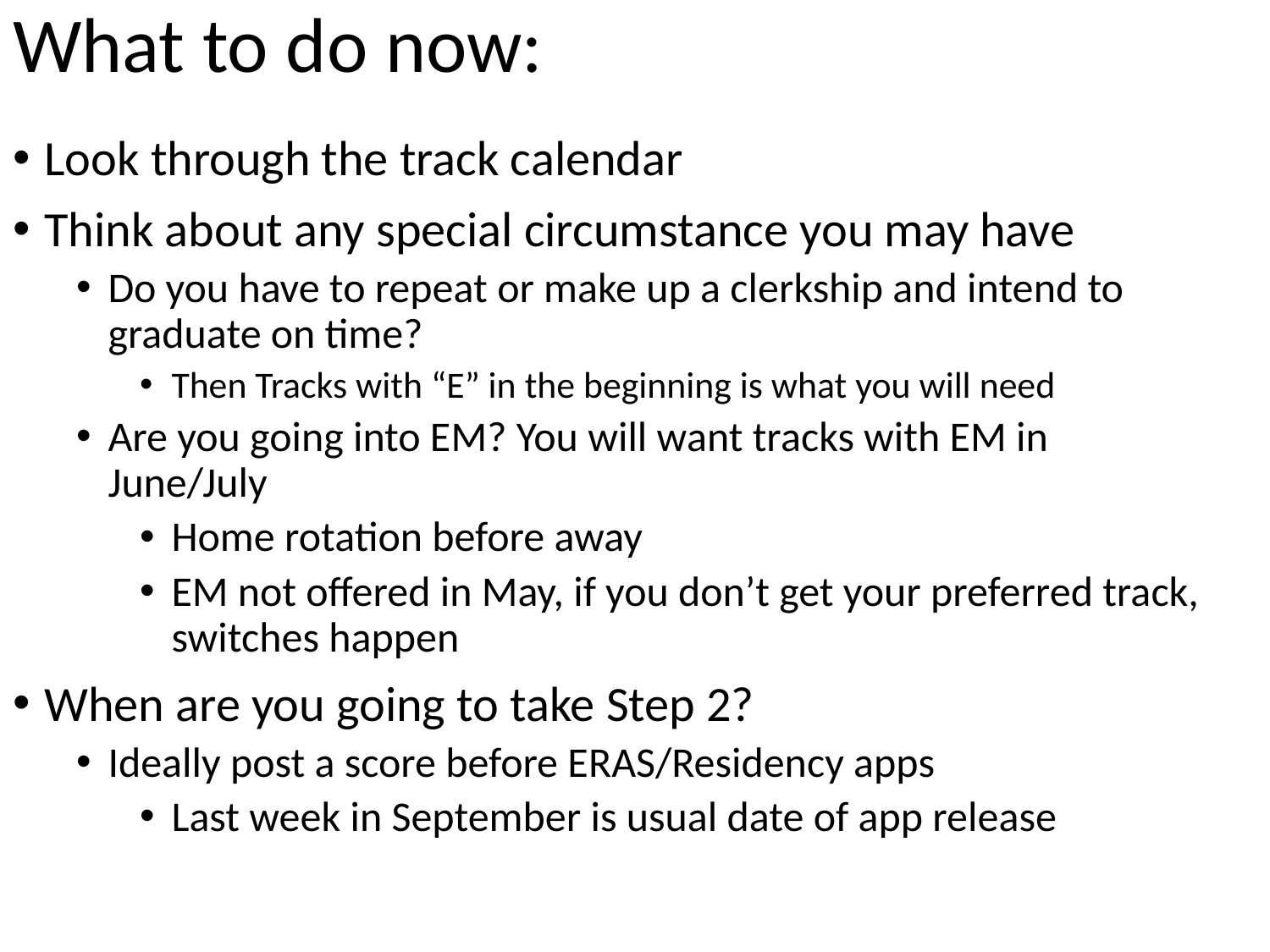

What to do now:
Look through the track calendar
Think about any special circumstance you may have
Do you have to repeat or make up a clerkship and intend to graduate on time?
Then Tracks with “E” in the beginning is what you will need
Are you going into EM? You will want tracks with EM in June/July
Home rotation before away
EM not offered in May, if you don’t get your preferred track, switches happen
When are you going to take Step 2?
Ideally post a score before ERAS/Residency apps
Last week in September is usual date of app release